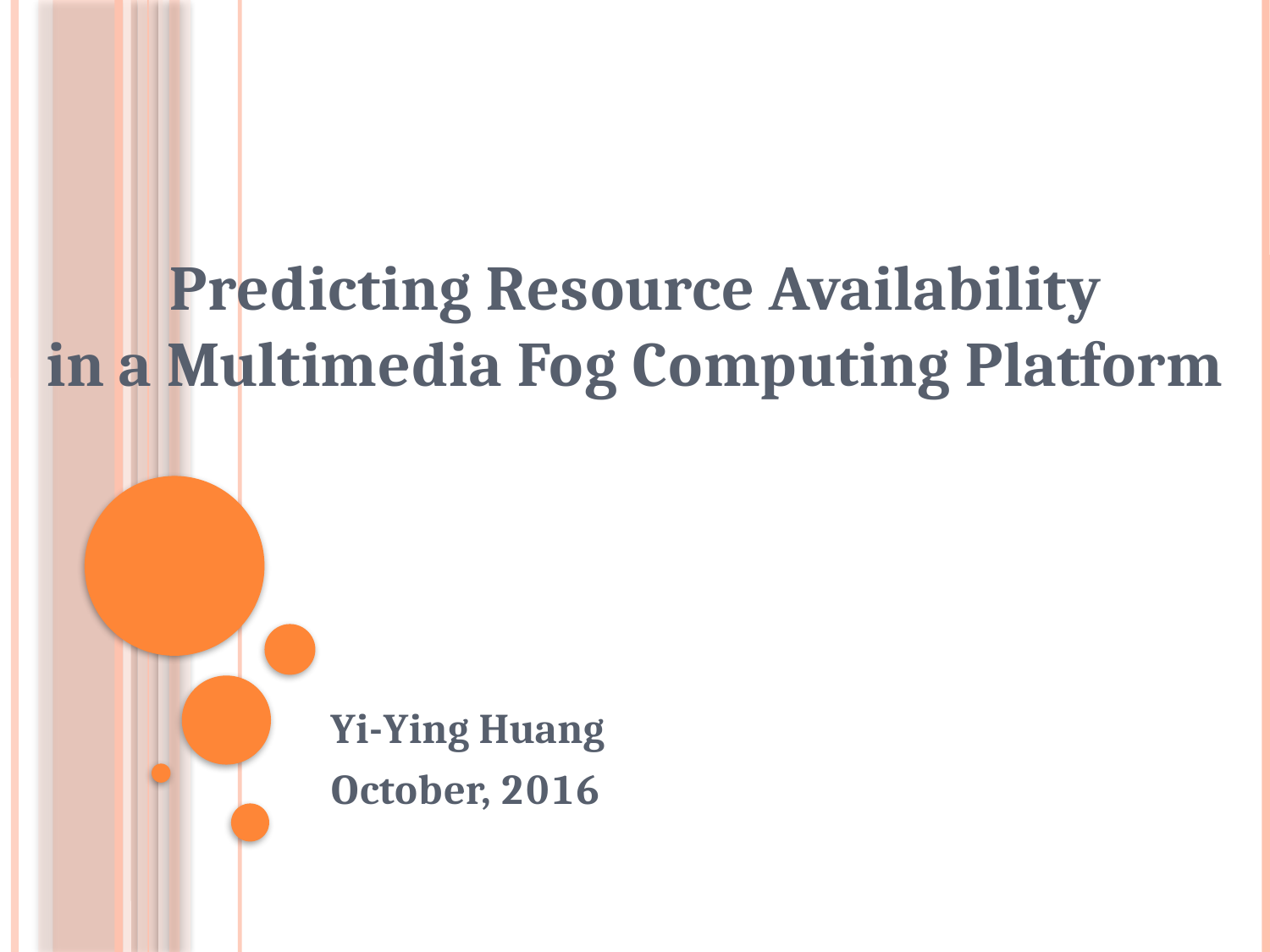

# Predicting Resource Availability in a Multimedia Fog Computing Platform
Yi-Ying Huang
October, 2016